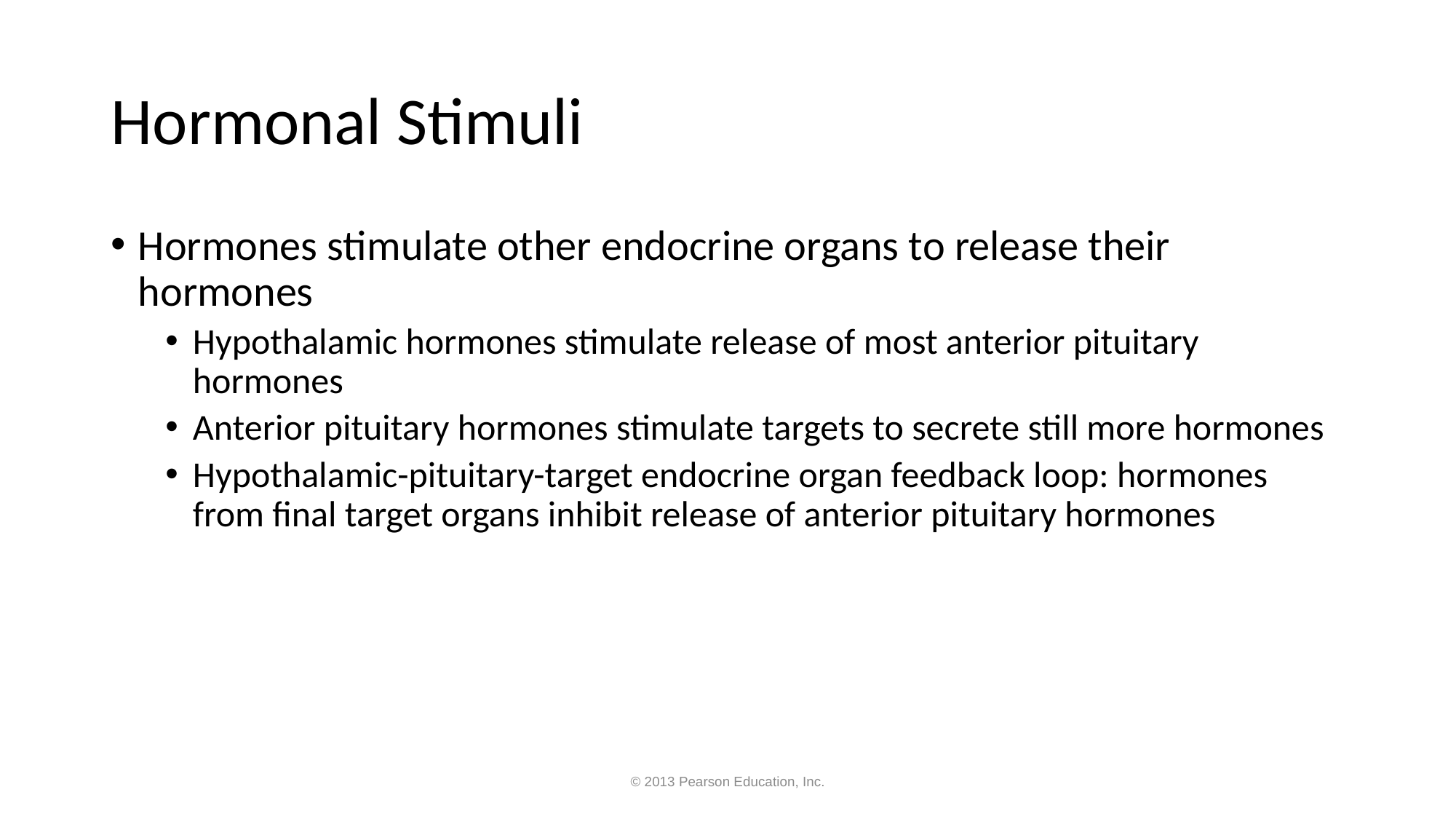

# Hormonal Stimuli
Hormones stimulate other endocrine organs to release their hormones
Hypothalamic hormones stimulate release of most anterior pituitary hormones
Anterior pituitary hormones stimulate targets to secrete still more hormones
Hypothalamic-pituitary-target endocrine organ feedback loop: hormones from final target organs inhibit release of anterior pituitary hormones
© 2013 Pearson Education, Inc.